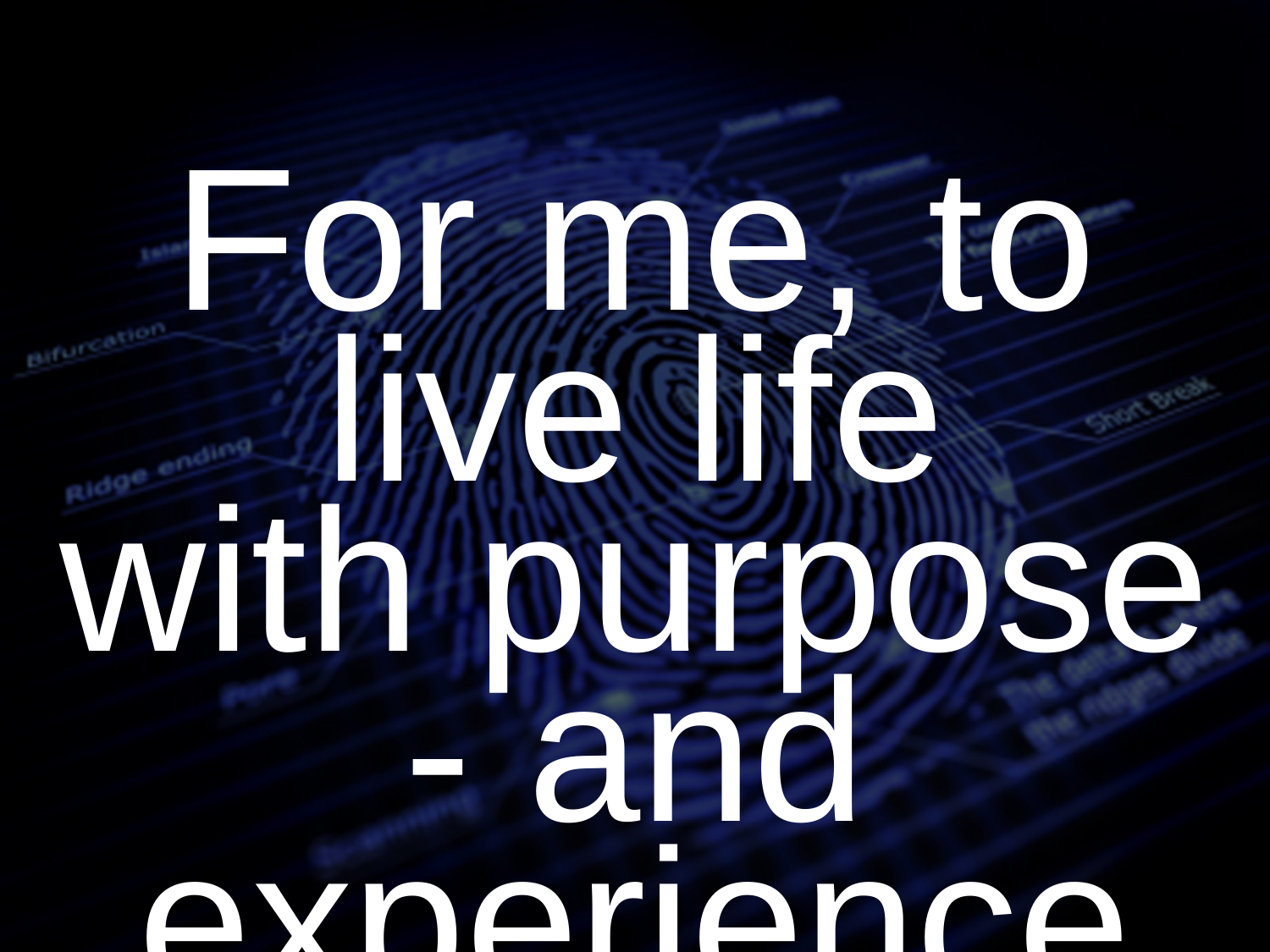

For me, to live life
with purpose - and experience my full potential...